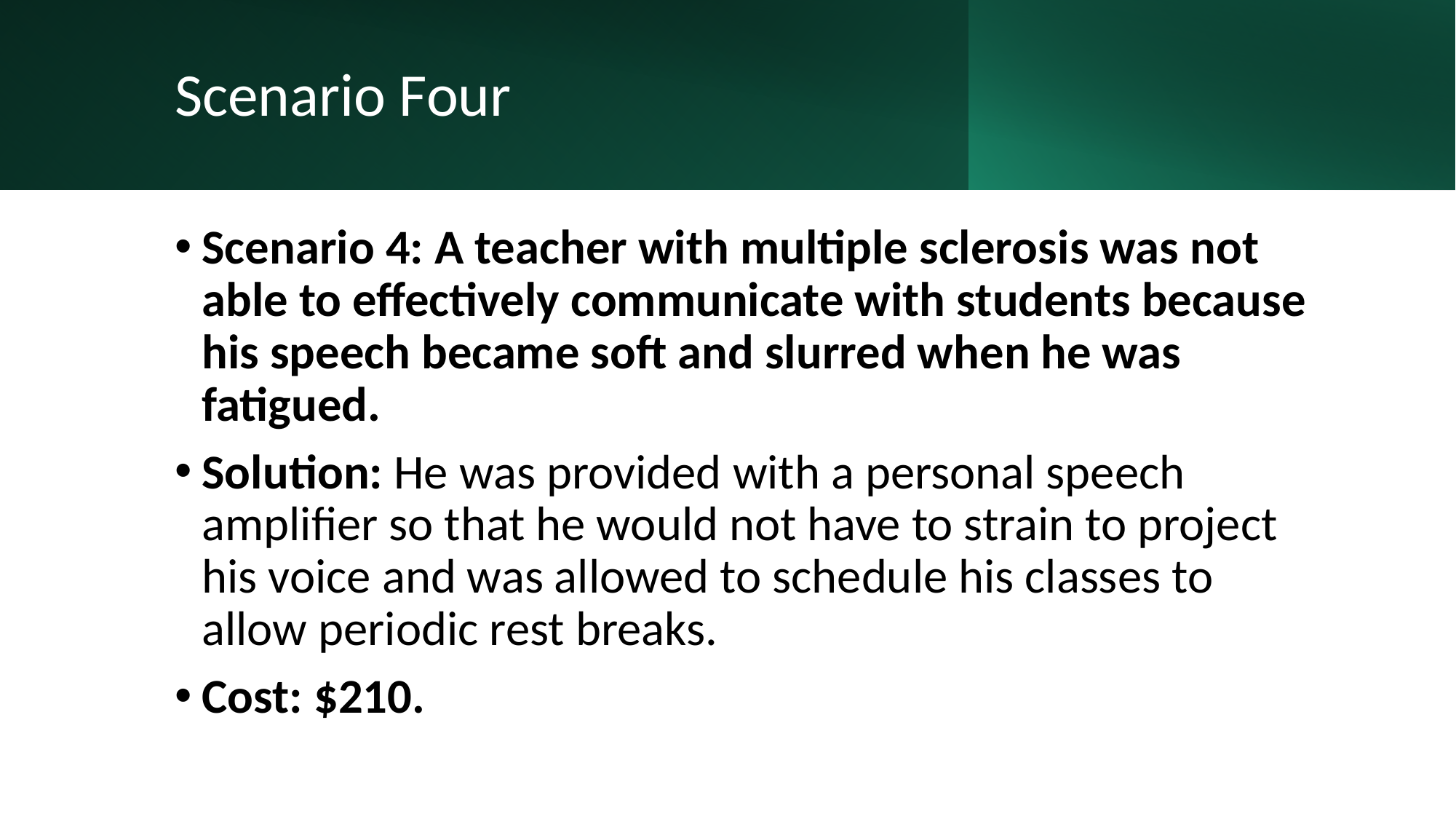

# Scenario Four
Scenario 4: A teacher with multiple sclerosis was not able to effectively communicate with students because his speech became soft and slurred when he was fatigued.
Solution: He was provided with a personal speech amplifier so that he would not have to strain to project his voice and was allowed to schedule his classes to allow periodic rest breaks.
Cost: $210.